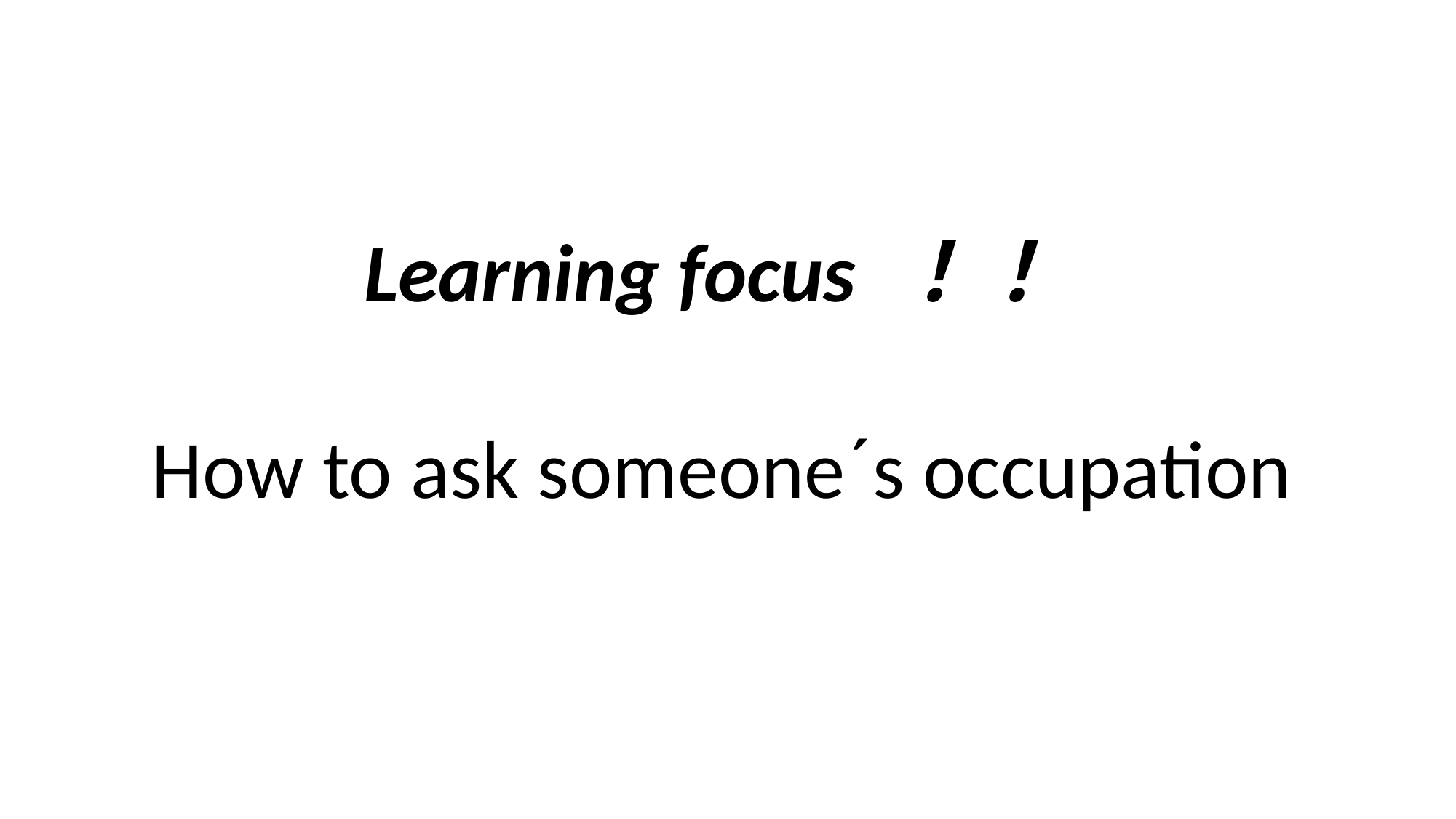

Learning focus  ！！

     How to ask someoneˊs occupation